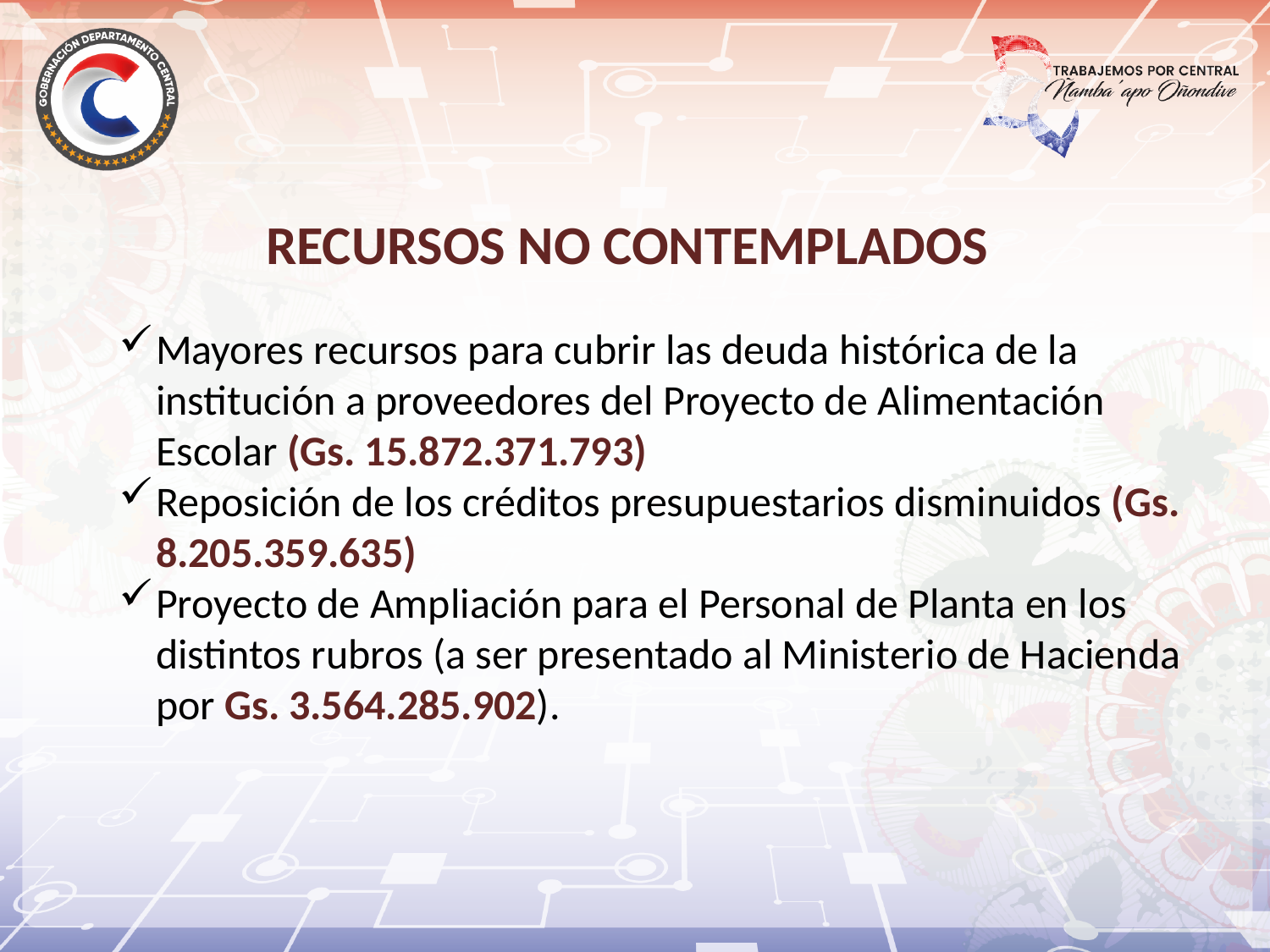

# RECURSOS NO CONTEMPLADOS
Mayores recursos para cubrir las deuda histórica de la institución a proveedores del Proyecto de Alimentación Escolar (Gs. 15.872.371.793)
Reposición de los créditos presupuestarios disminuidos (Gs. 8.205.359.635)
Proyecto de Ampliación para el Personal de Planta en los distintos rubros (a ser presentado al Ministerio de Hacienda por Gs. 3.564.285.902).